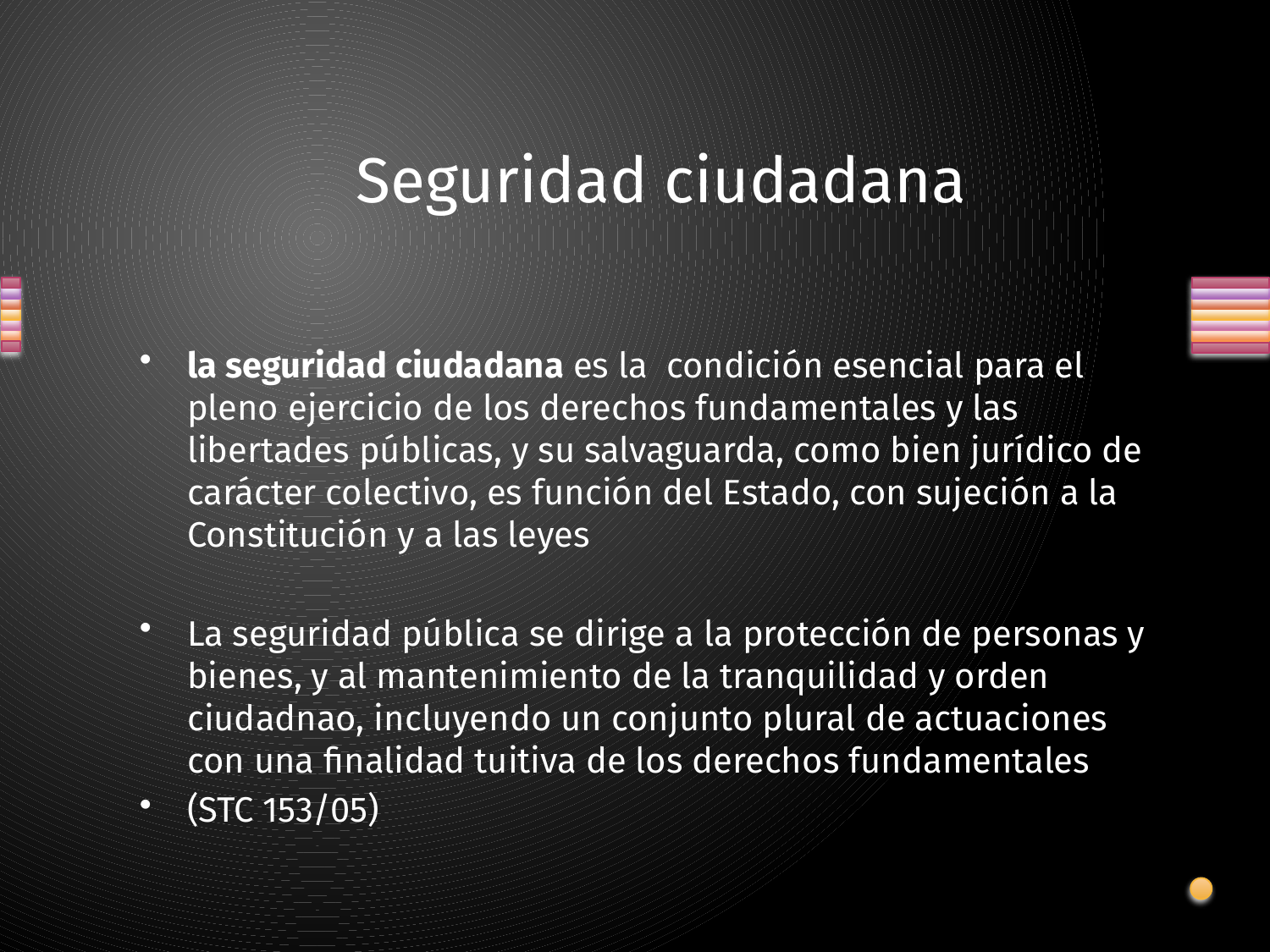

# Seguridad ciudadana

la seguridad ciudadana es la  condición esencial para el pleno ejercicio de los derechos fundamentales y las libertades públicas, y su salvaguarda, como bien jurídico de carácter colectivo, es función del Estado, con sujeción a la Constitución y a las leyes

La seguridad pública se dirige a la protección de personas y bienes, y al mantenimiento de la tranquilidad y orden ciudadnao, incluyendo un conjunto plural de actuaciones con una finalidad tuitiva de los derechos fundamentales
(STC 153/05)